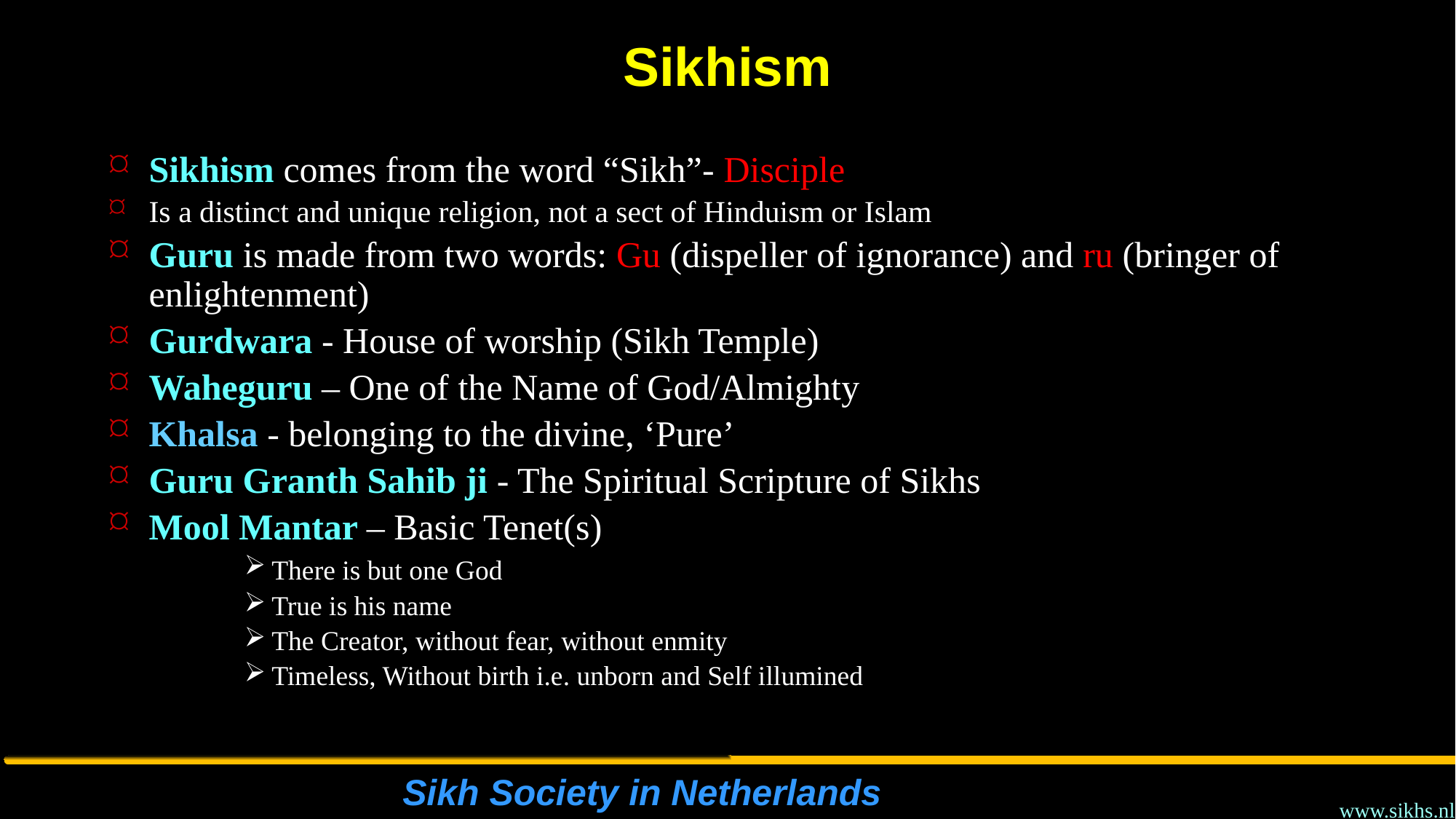

# Sikhism
Sikhism comes from the word “Sikh”- Disciple
Is a distinct and unique religion, not a sect of Hinduism or Islam
Guru is made from two words: Gu (dispeller of ignorance) and ru (bringer of enlightenment)
Gurdwara - House of worship (Sikh Temple)
Waheguru – One of the Name of God/Almighty
Khalsa - belonging to the divine, ‘Pure’
Guru Granth Sahib ji - The Spiritual Scripture of Sikhs
Mool Mantar – Basic Tenet(s)
There is but one God
True is his name
The Creator, without fear, without enmity
Timeless, Without birth i.e. unborn and Self illumined